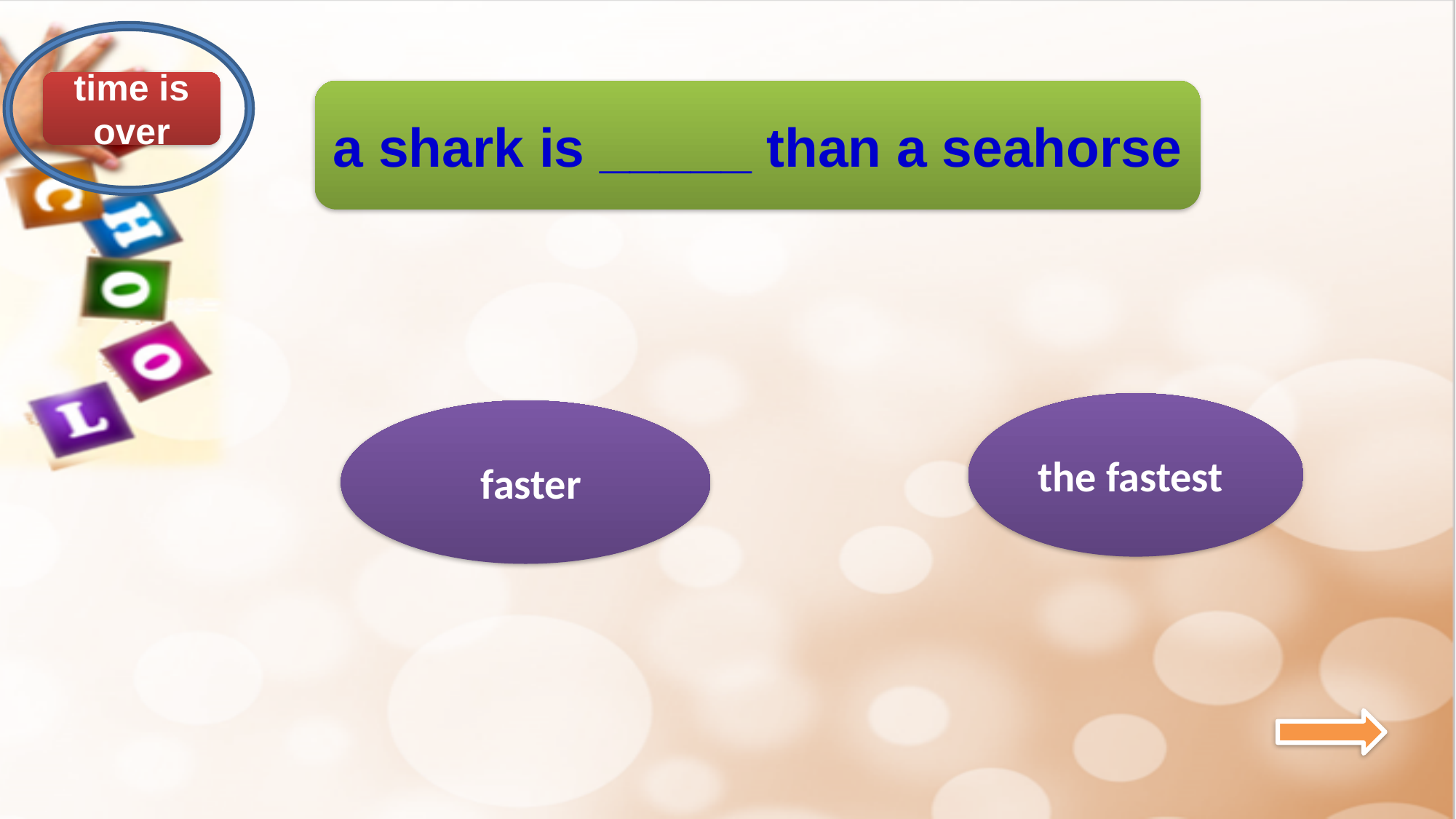

time is over
a shark is _____ than a seahorse
 the fastest
faster